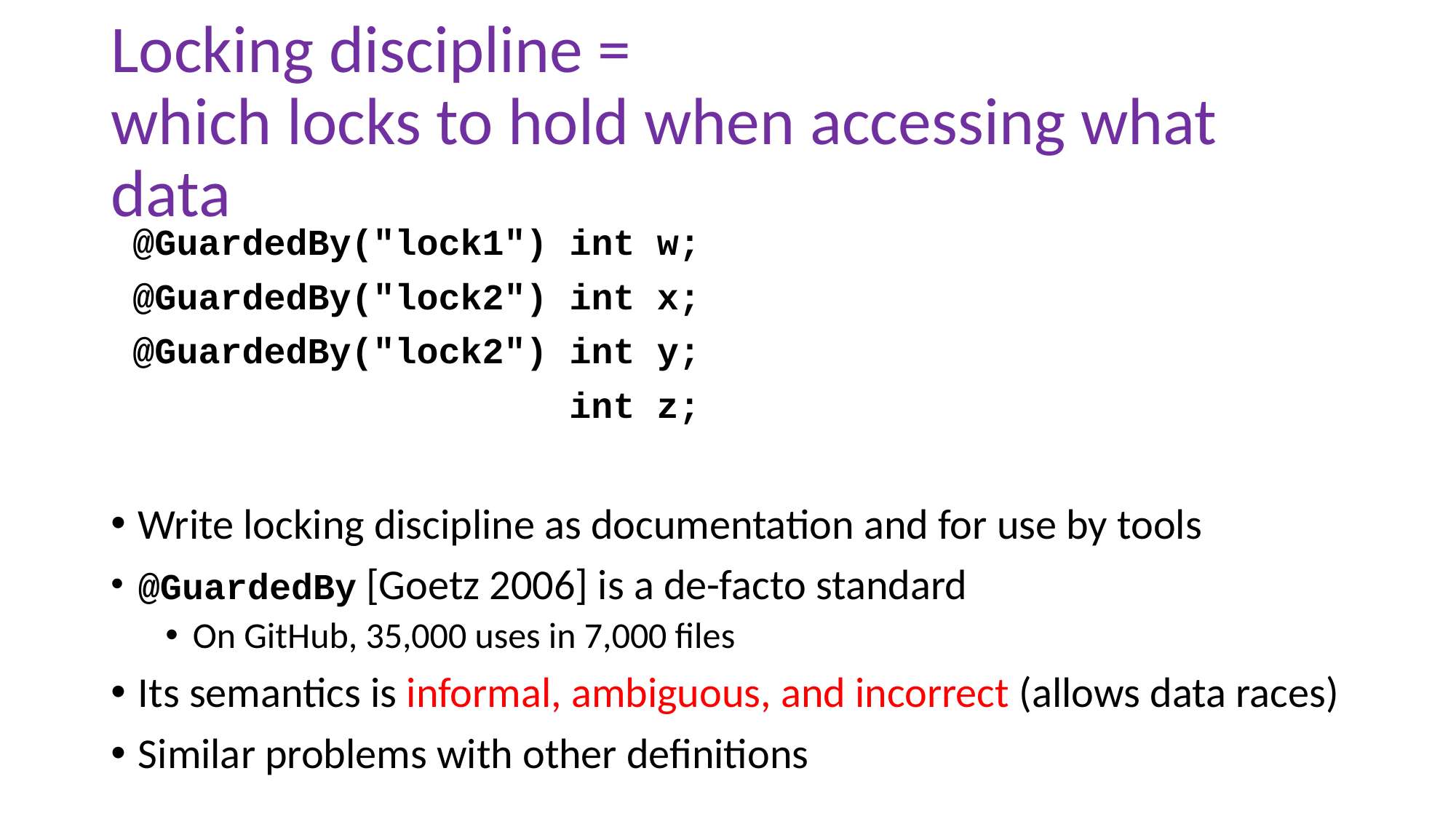

# Locking discipline = which locks to hold when accessing what data
 @GuardedBy("lock1") int w;
 @GuardedBy("lock2") int x;
 @GuardedBy("lock2") int y;
                     int z;

Write locking discipline as documentation and for use by tools
@GuardedBy [Goetz 2006] is a de-facto standard
On GitHub, 35,000 uses in 7,000 files
Its semantics is informal, ambiguous, and incorrect (allows data races)
Similar problems with other definitions